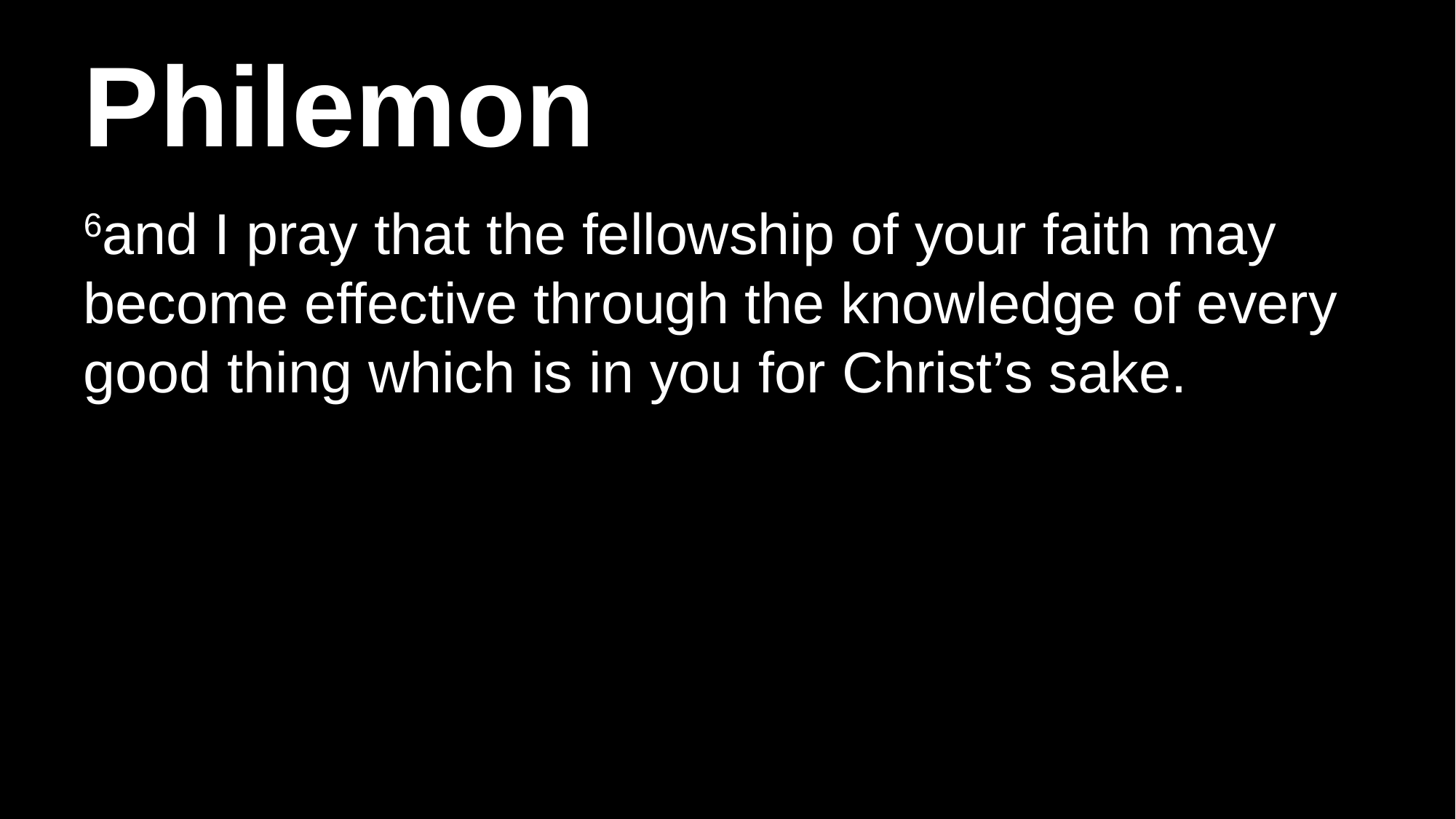

# Philemon
6and I pray that the fellowship of your faith may become effective through the knowledge of every good thing which is in you for Christ’s sake.